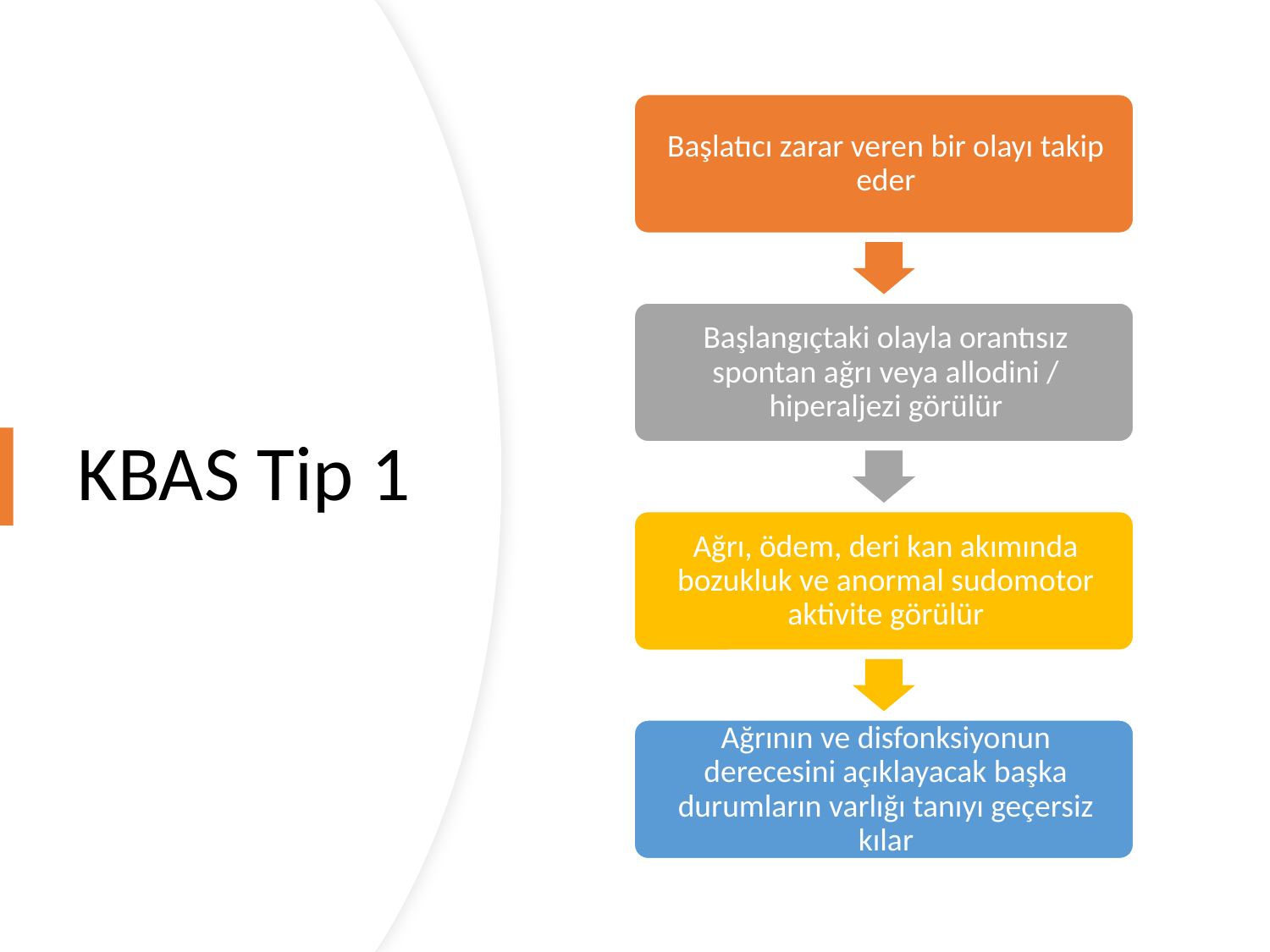

Başlatıcı zarar veren bir olayı takip eder

Başlangıçtaki olayla orantısız spontan ağrı veya allodini / hiperaljezi görülür

Ağrı, ödem, deri kan akımında bozukluk ve anormal sudomotor aktivite görülür

Ağrının ve disfonksiyonun derecesini açıklayacak başka durumların varlığı tanıyı geçersiz kılar
# KBAS Tip 1